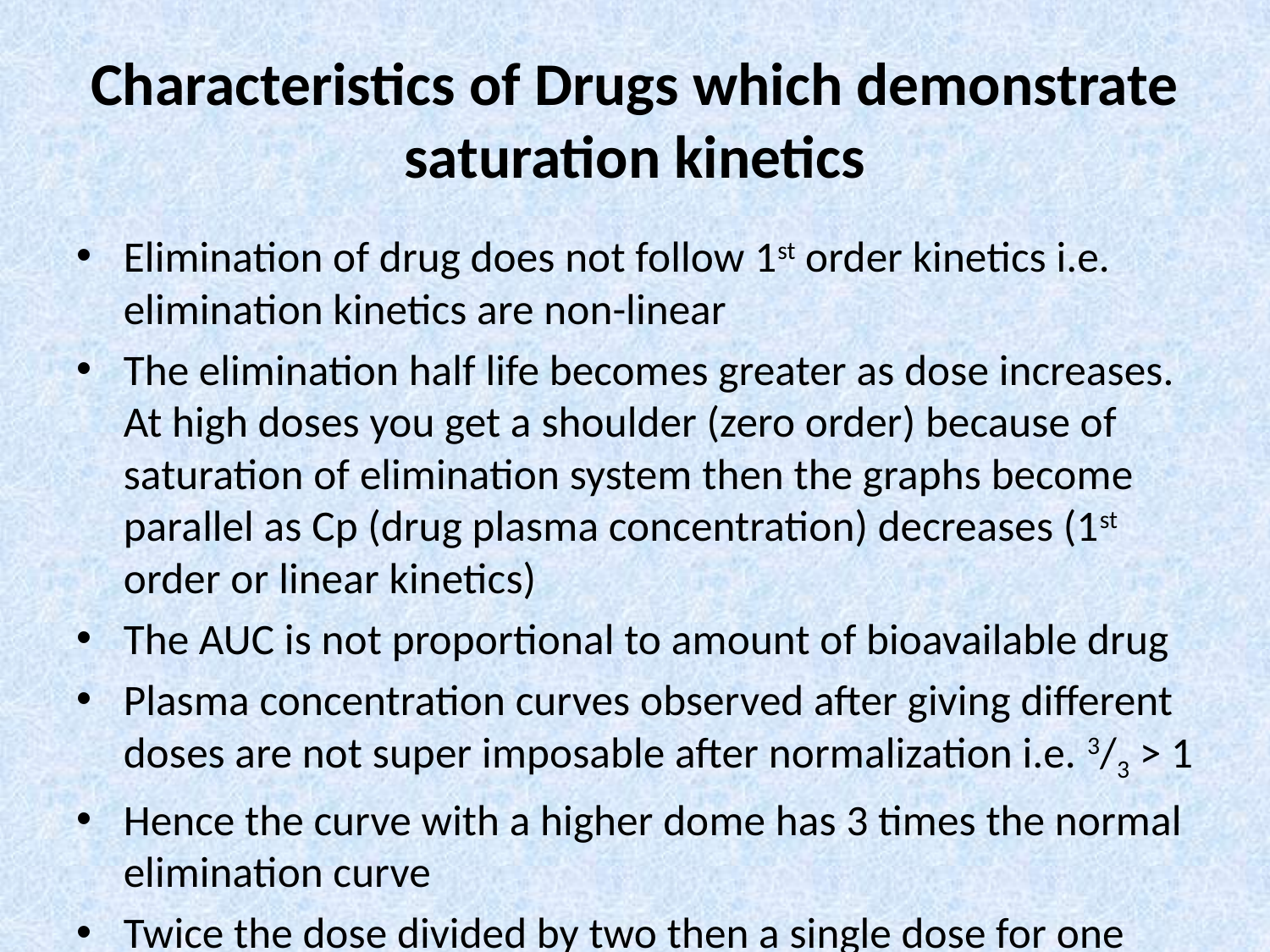

# Characteristics of Drugs which demonstrate saturation kinetics
Elimination of drug does not follow 1st order kinetics i.e. elimination kinetics are non-linear
The elimination half life becomes greater as dose increases. At high doses you get a shoulder (zero order) because of saturation of elimination system then the graphs become parallel as Cp (drug plasma concentration) decreases (1st order or linear kinetics)
The AUC is not proportional to amount of bioavailable drug
Plasma concentration curves observed after giving different doses are not super imposable after normalization i.e. 3/3 > 1
Hence the curve with a higher dome has 3 times the normal elimination curve
Twice the dose divided by two then a single dose for one